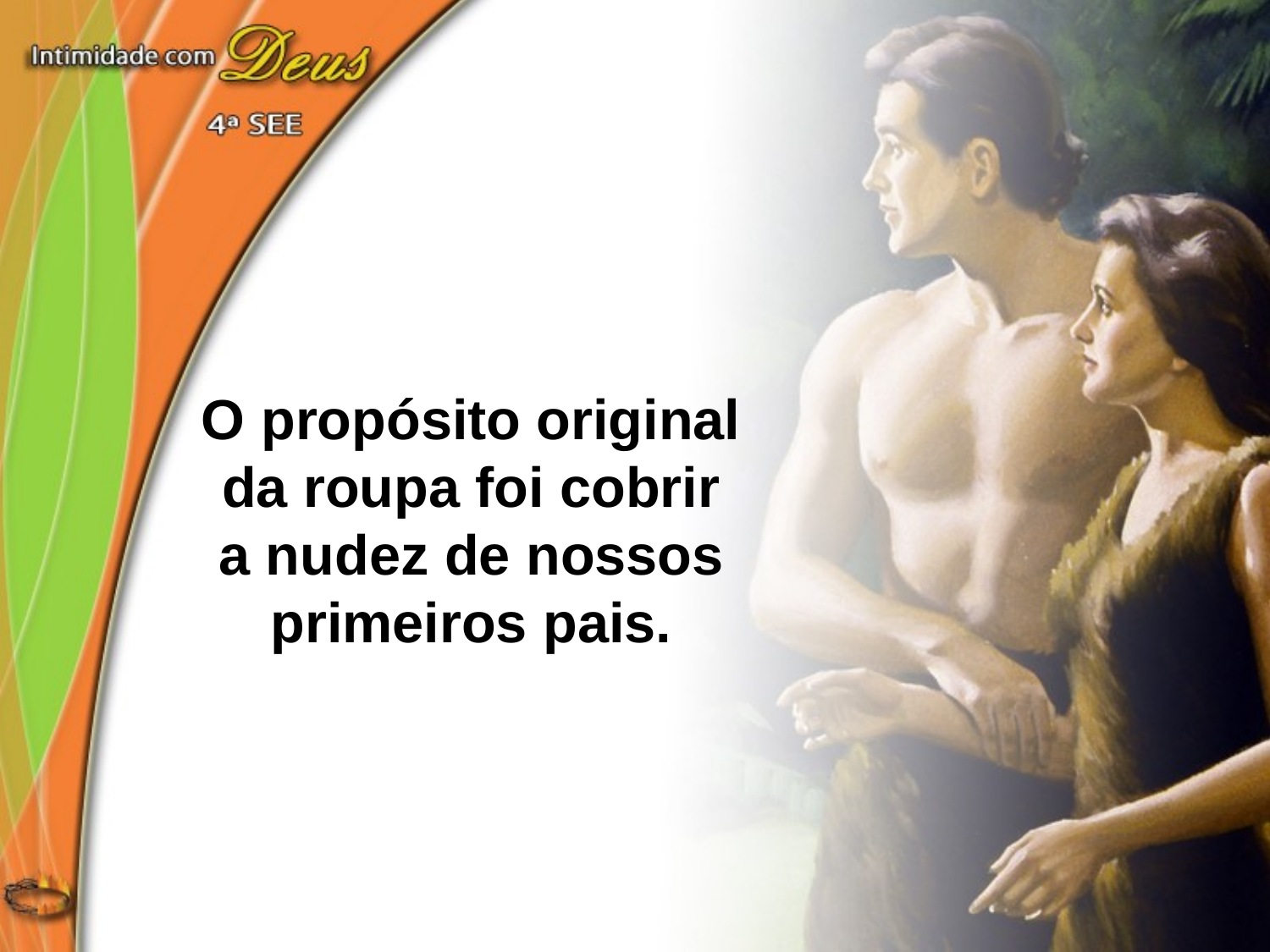

O propósito original da roupa foi cobrir a nudez de nossos primeiros pais.